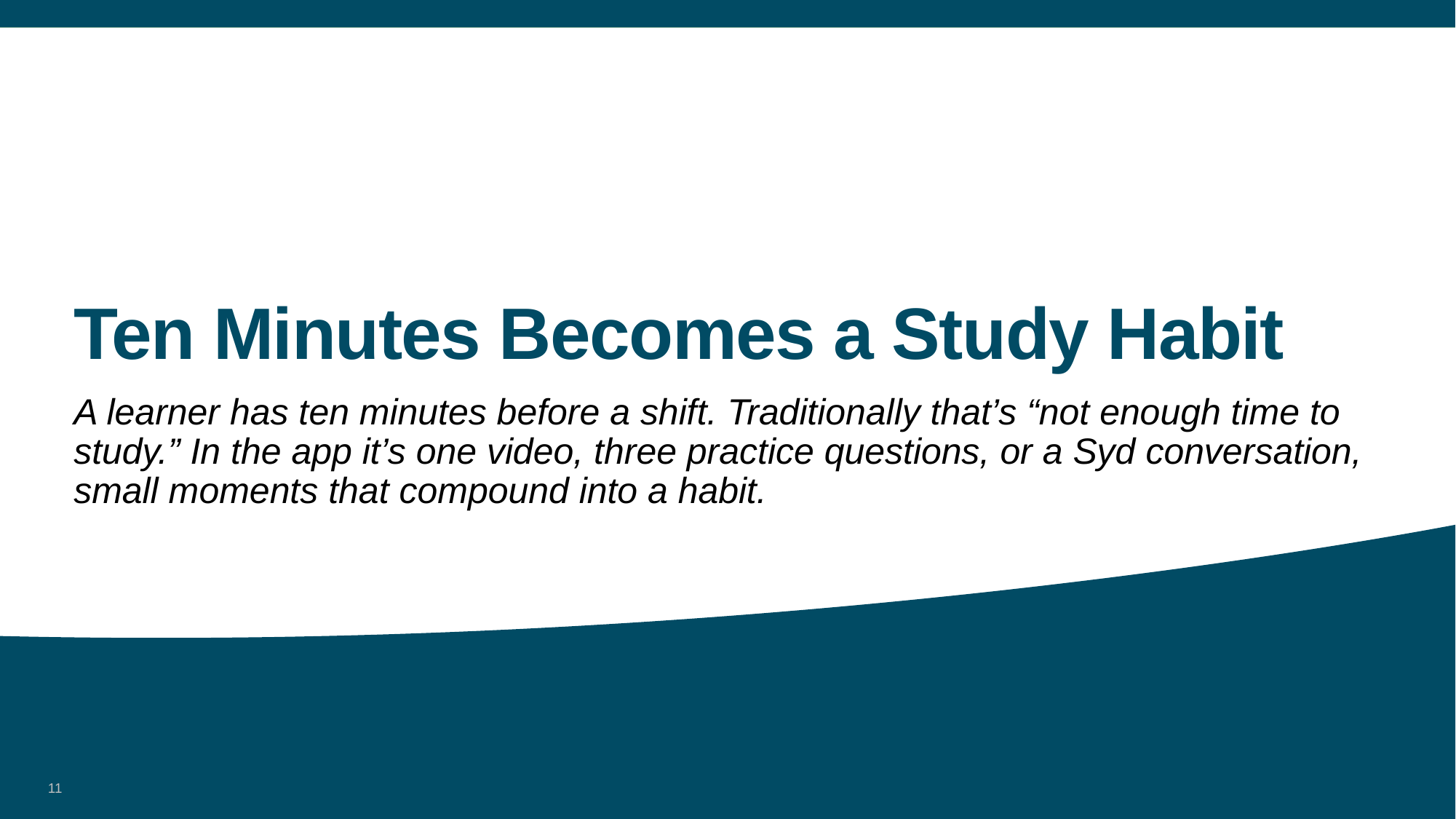

# Ten Minutes Becomes a Study Habit
A learner has ten minutes before a shift. Traditionally that’s “not enough time to study.” In the app it’s one video, three practice questions, or a Syd conversation, small moments that compound into a habit.
11